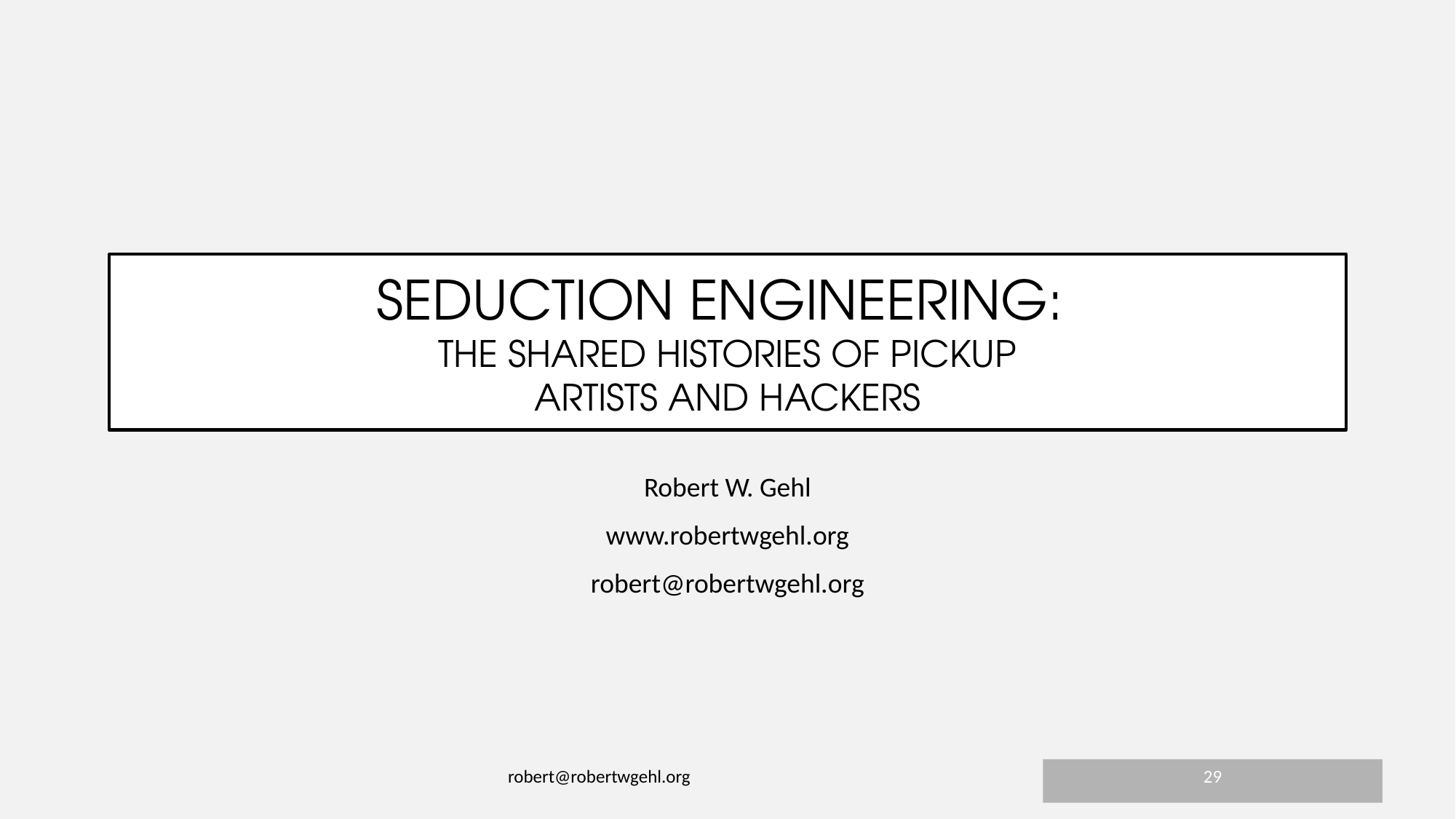

29
robert@robertwgehl.org
# SEDUCTION ENGINEERING:
THE SHARED HISTORIES OF PICKUP
ARTISTS AND HACKERS
Robert W. Gehl
www.robertwgehl.org
robert@robertwgehl.org